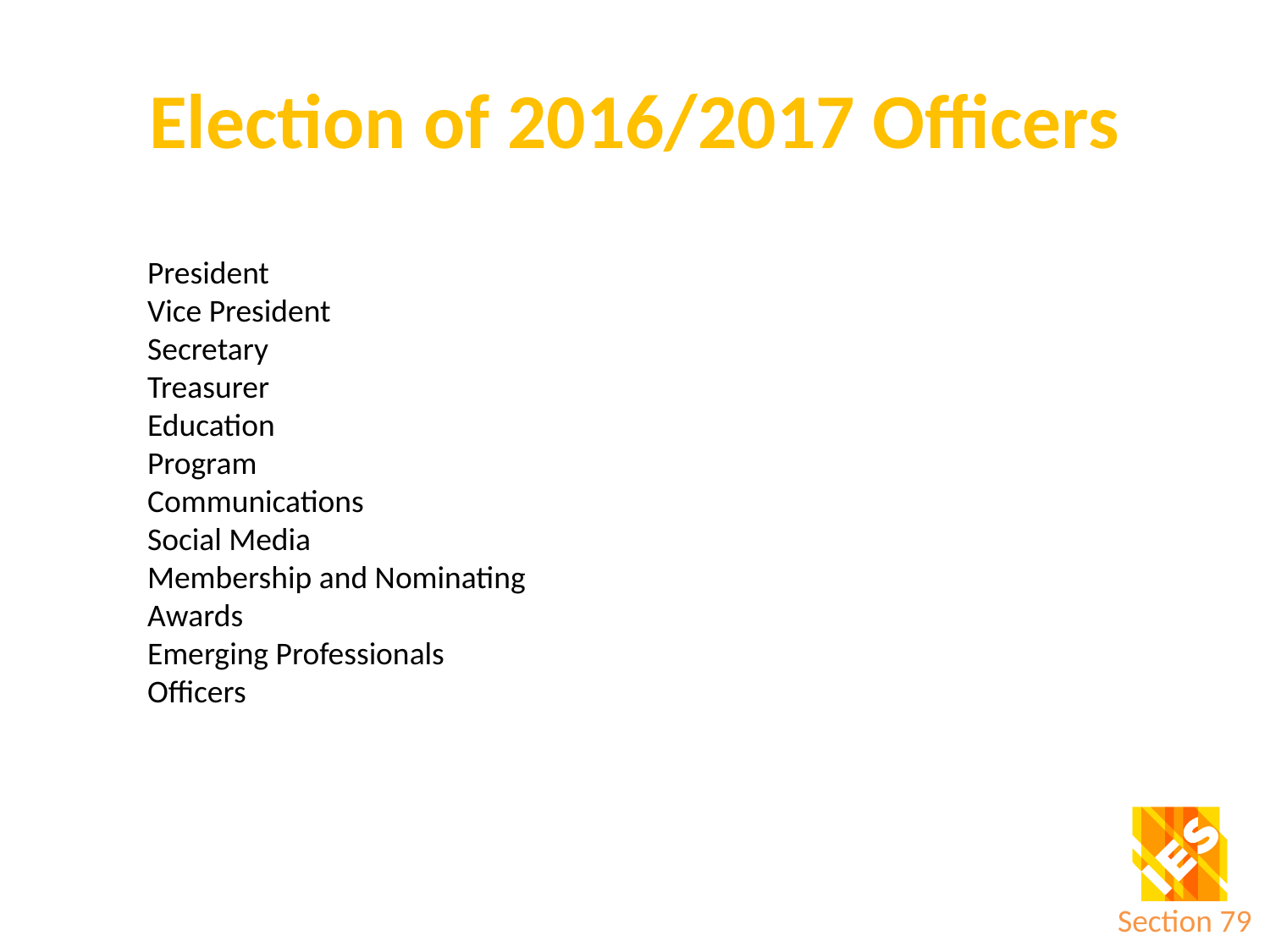

# Election of 2016/2017 Officers
President
Vice President
Secretary
Treasurer
Education
Program
Communications
Social Media
Membership and Nominating
Awards
Emerging Professionals
Officers